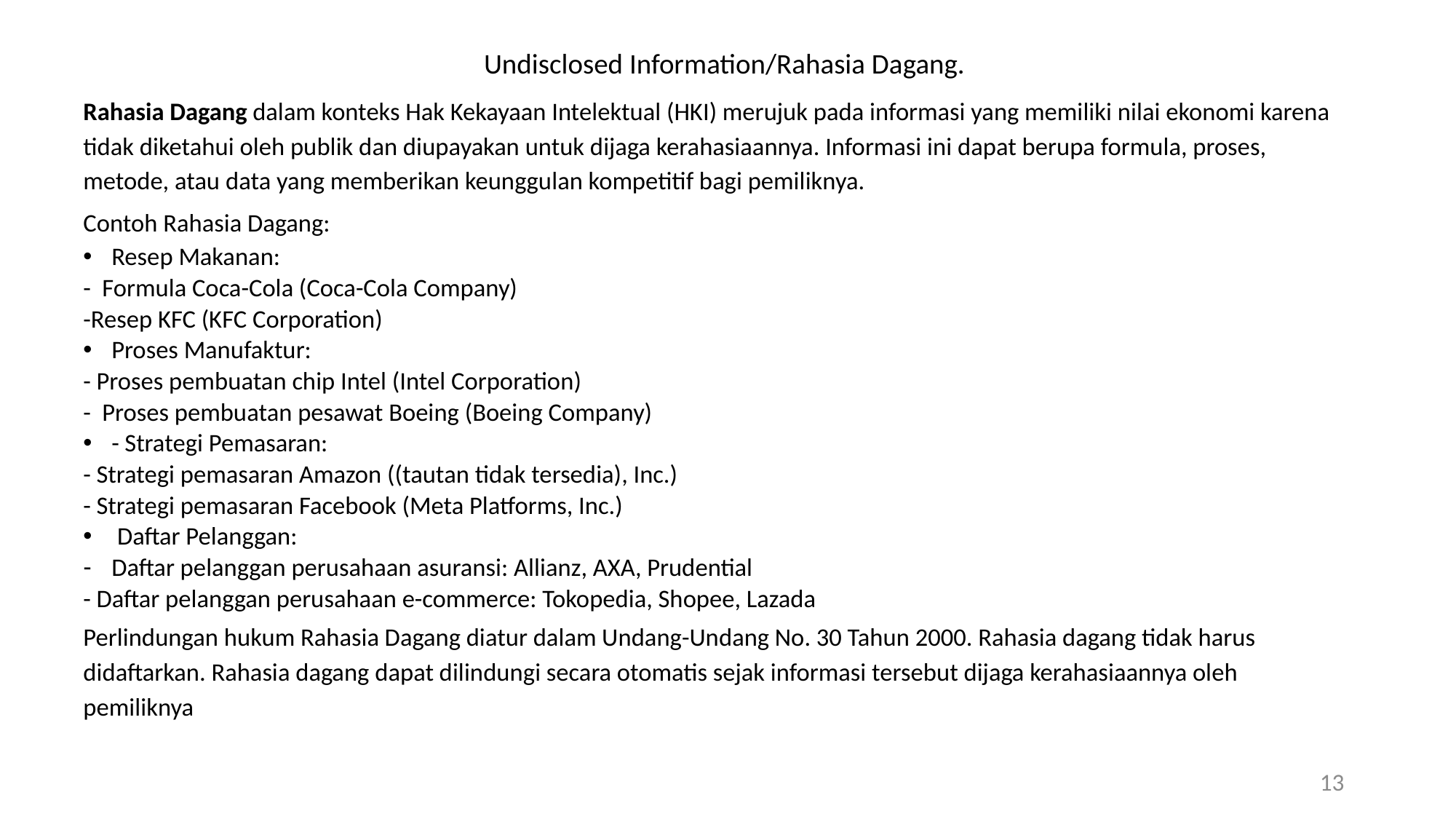

# Undisclosed Information/Rahasia Dagang.
Rahasia Dagang dalam konteks Hak Kekayaan Intelektual (HKI) merujuk pada informasi yang memiliki nilai ekonomi karena tidak diketahui oleh publik dan diupayakan untuk dijaga kerahasiaannya. Informasi ini dapat berupa formula, proses, metode, atau data yang memberikan keunggulan kompetitif bagi pemiliknya.
Contoh Rahasia Dagang:
Resep Makanan:
-  Formula Coca-Cola (Coca-Cola Company)
-Resep KFC (KFC Corporation)
Proses Manufaktur:
- Proses pembuatan chip Intel (Intel Corporation)
-  Proses pembuatan pesawat Boeing (Boeing Company)
- Strategi Pemasaran:
- Strategi pemasaran Amazon ((tautan tidak tersedia), Inc.)
- Strategi pemasaran Facebook (Meta Platforms, Inc.)
 Daftar Pelanggan:
Daftar pelanggan perusahaan asuransi: Allianz, AXA, Prudential
- Daftar pelanggan perusahaan e-commerce: Tokopedia, Shopee, Lazada
Perlindungan hukum Rahasia Dagang diatur dalam Undang-Undang No. 30 Tahun 2000. Rahasia dagang tidak harus didaftarkan. Rahasia dagang dapat dilindungi secara otomatis sejak informasi tersebut dijaga kerahasiaannya oleh pemiliknya

13